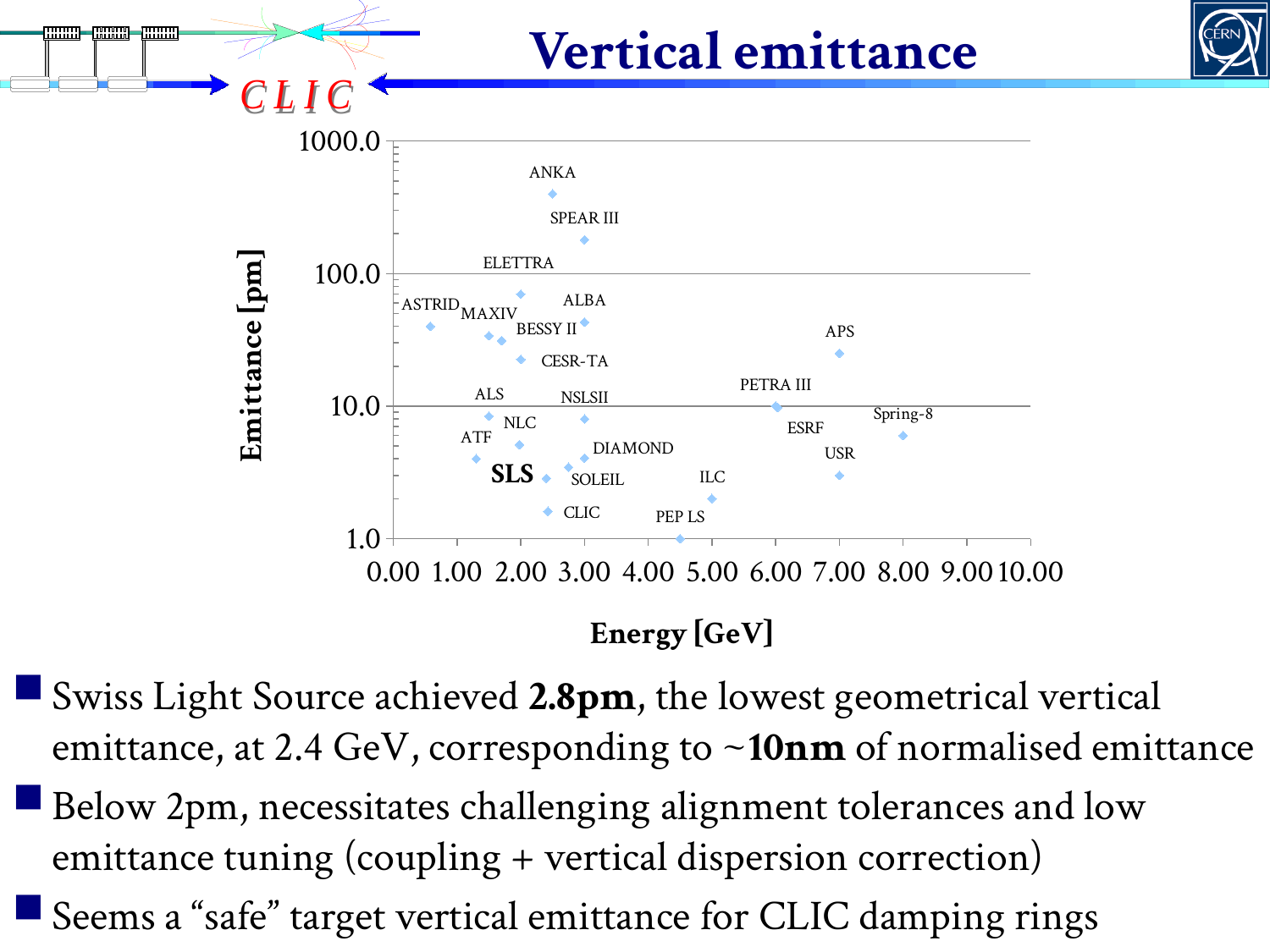

Vertical emittance

### Chart

| Category | E [GeV] |
|---|---|
Swiss Light Source achieved 2.8pm, the lowest geometrical vertical emittance, at 2.4 GeV, corresponding to ~10nm of normalised emittance
Below 2pm, necessitates challenging alignment tolerances and low emittance tuning (coupling + vertical dispersion correction)
Seems a “safe” target vertical emittance for CLIC damping rings